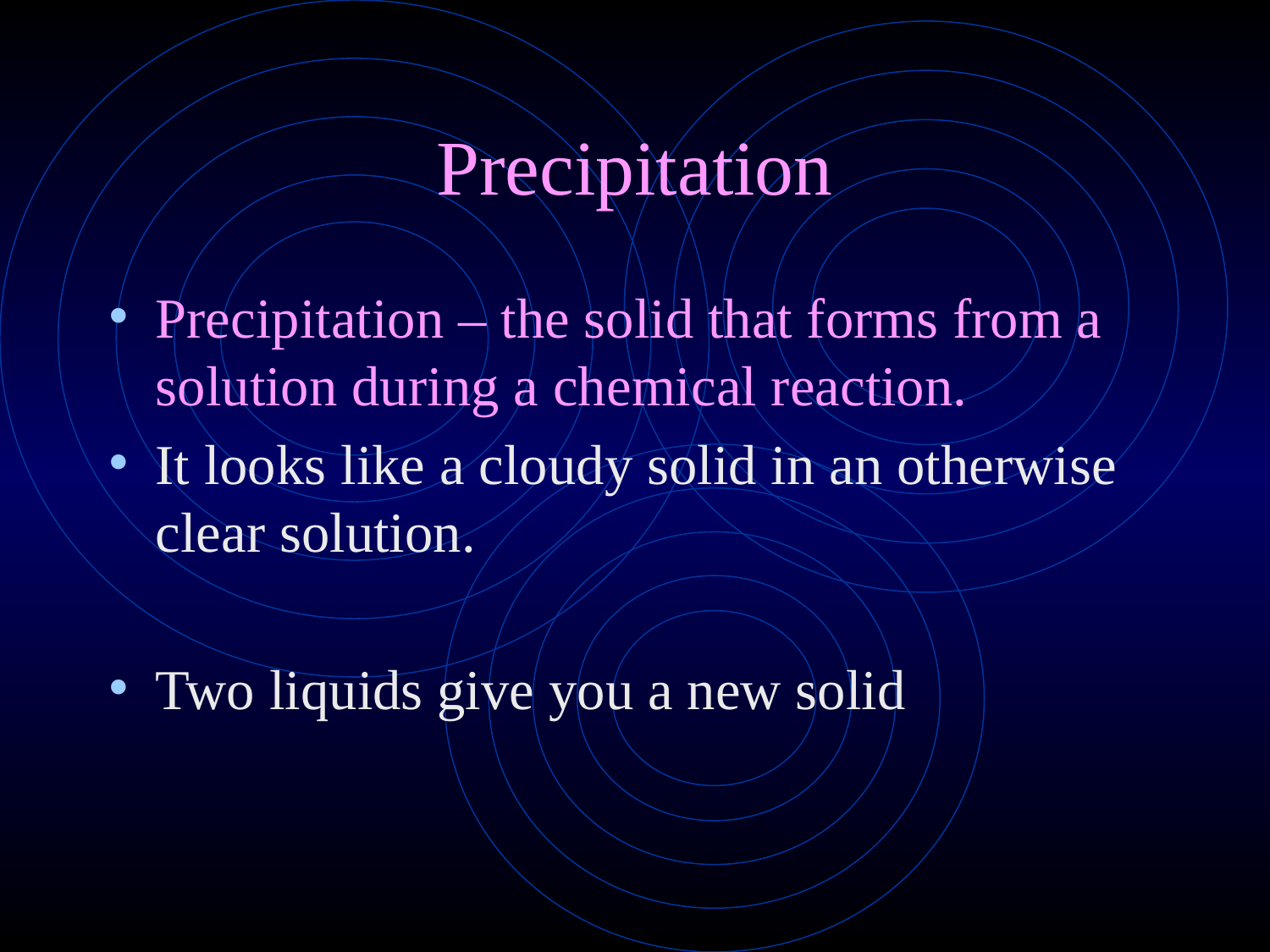

# Precipitation
Precipitation – the solid that forms from a solution during a chemical reaction.
It looks like a cloudy solid in an otherwise clear solution.

Two liquids give you a new solid